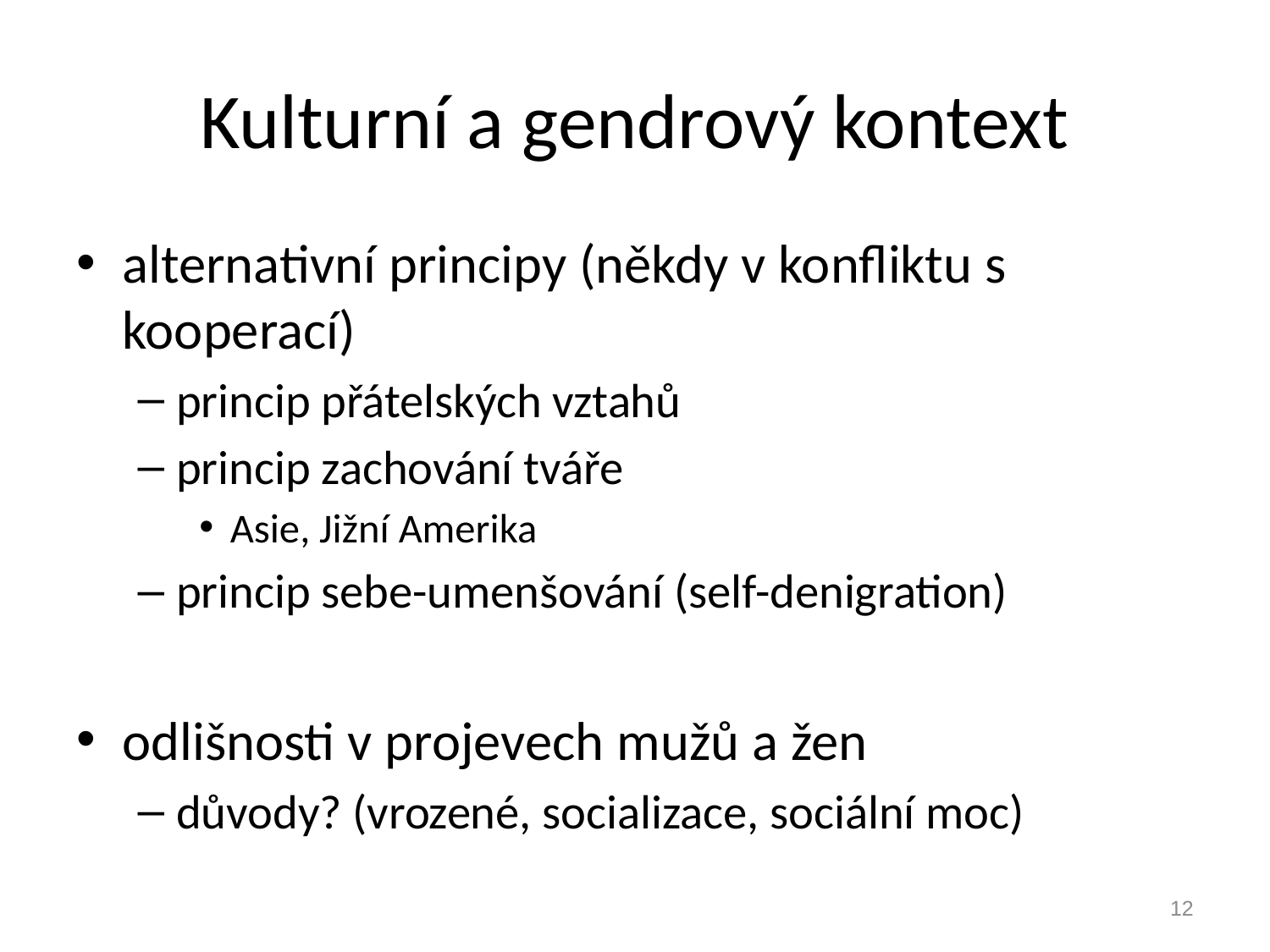

# Kulturní a gendrový kontext
alternativní principy (někdy v konfliktu s kooperací)
princip přátelských vztahů
princip zachování tváře
Asie, Jižní Amerika
princip sebe-umenšování (self-denigration)

odlišnosti v projevech mužů a žen
důvody? (vrozené, socializace, sociální moc)

12